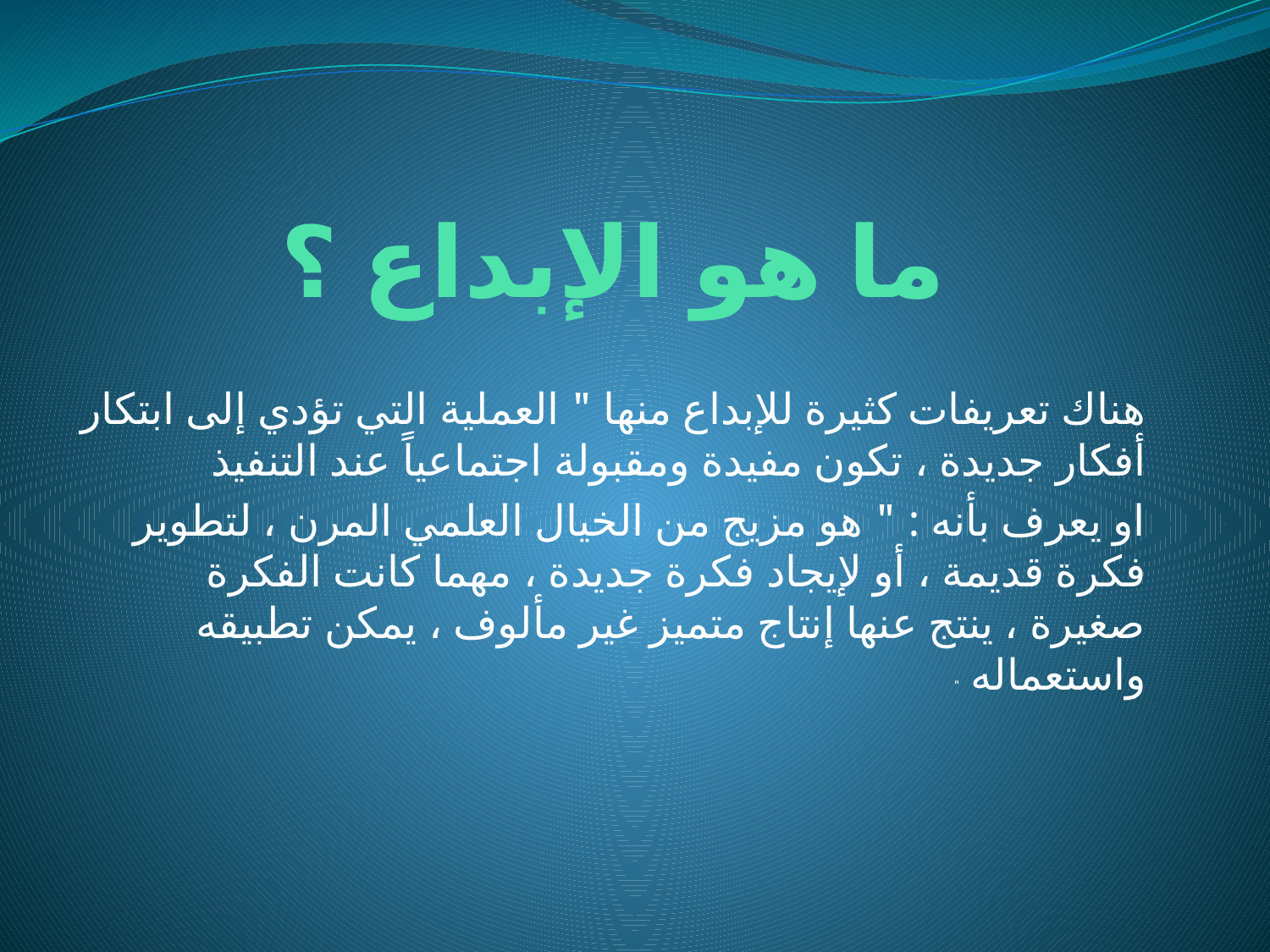

# ما هو الإبداع ؟
هناك تعريفات كثيرة للإبداع منها " العملية التي تؤدي إلى ابتكار أفكار جديدة ، تكون مفيدة ومقبولة اجتماعياً عند التنفيذ
او يعرف بأنه : " هو مزيج من الخيال العلمي المرن ، لتطوير فكرة قديمة ، أو لإيجاد فكرة جديدة ، مهما كانت الفكرة صغيرة ، ينتج عنها إنتاج متميز غير مألوف ، يمكن تطبيقه واستعماله "